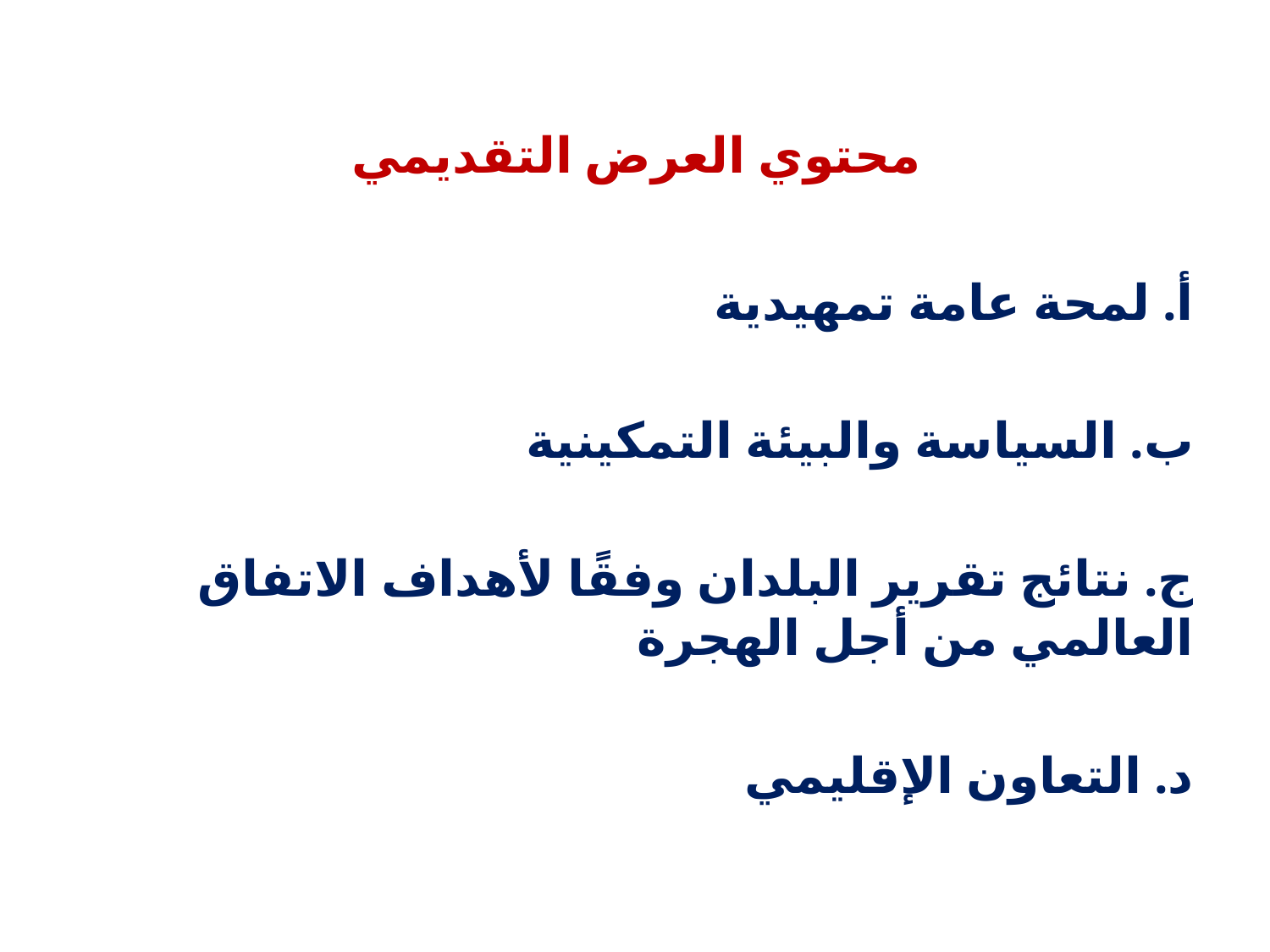

# محتوي العرض التقديمي
أ. لمحة عامة تمهيدية

ب. السياسة والبيئة التمكينية

ج. نتائج تقرير البلدان وفقًا لأهداف الاتفاق العالمي من أجل الهجرة

د. التعاون الإقليمي